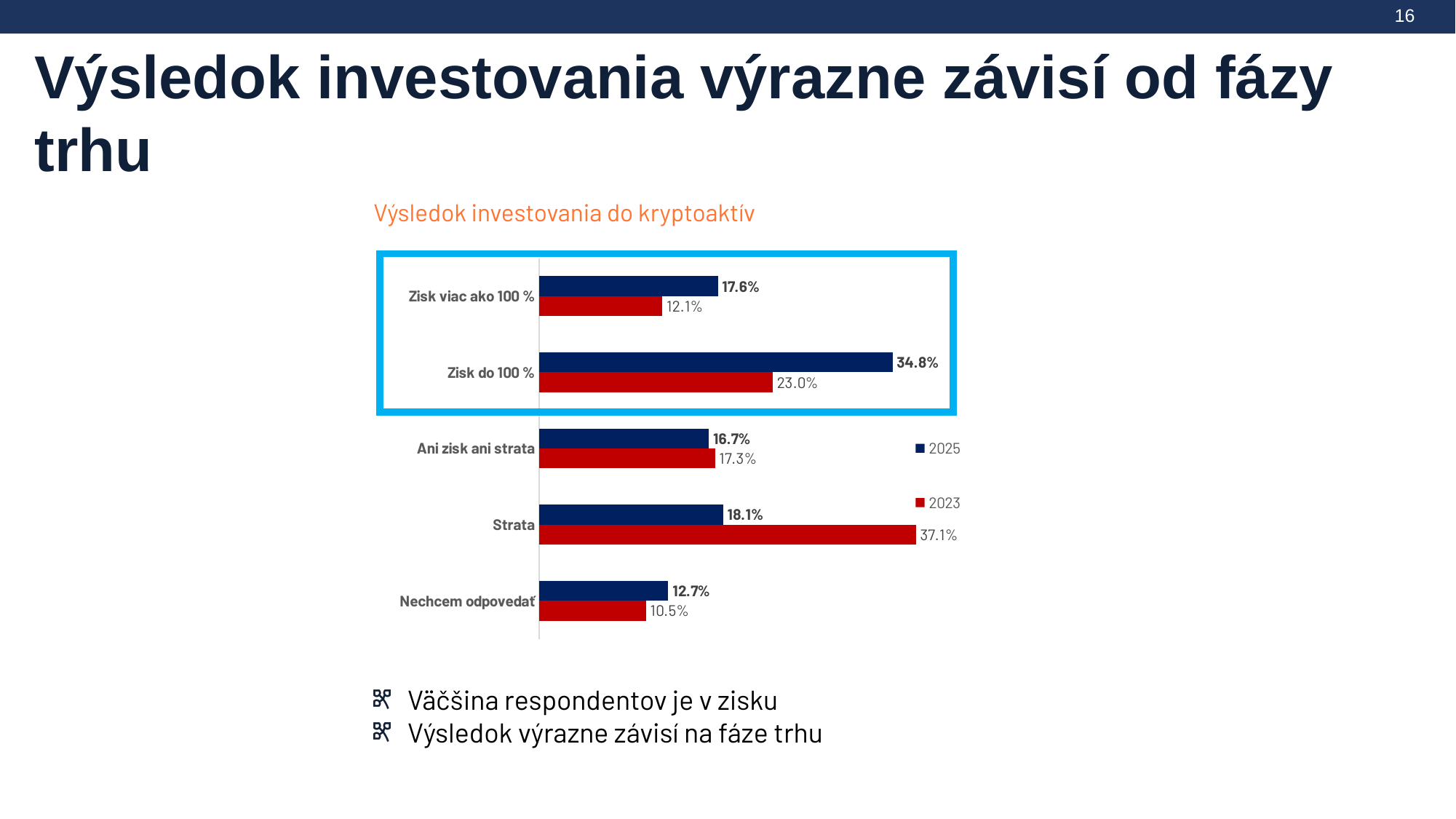

16
# Výsledok investovania výrazne závisí od fázy trhu
Výsledok investovania do kryptoaktív

### Chart

| Category | 2023 | 2025 |
|---|---|---|
| Nechcem odpovedať | 0.105 | 0.127 |
| Strata | 0.371 | 0.181 |
| Ani zisk ani strata | 0.173 | 0.167 |
| Zisk do 100 % | 0.23 | 0.348 |
| Zisk viac ako 100 % | 0.121 | 0.176 |

Väčšina respondentov je v zisku
Výsledok výrazne závisí na fáze trhu